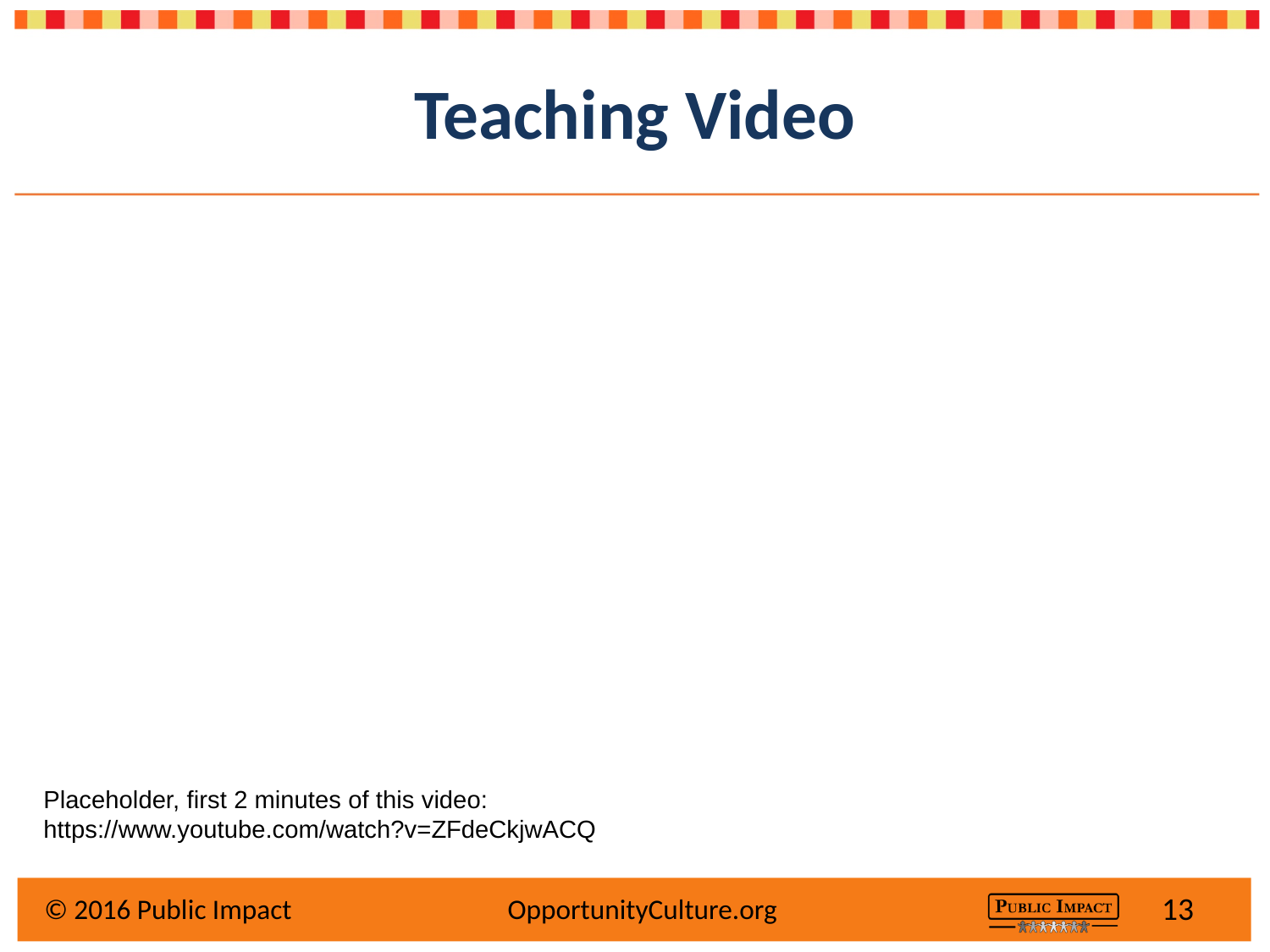

# Teaching Video
Placeholder, first 2 minutes of this video:
https://www.youtube.com/watch?v=ZFdeCkjwACQ
13
© 2016 Public Impact		             OpportunityCulture.org